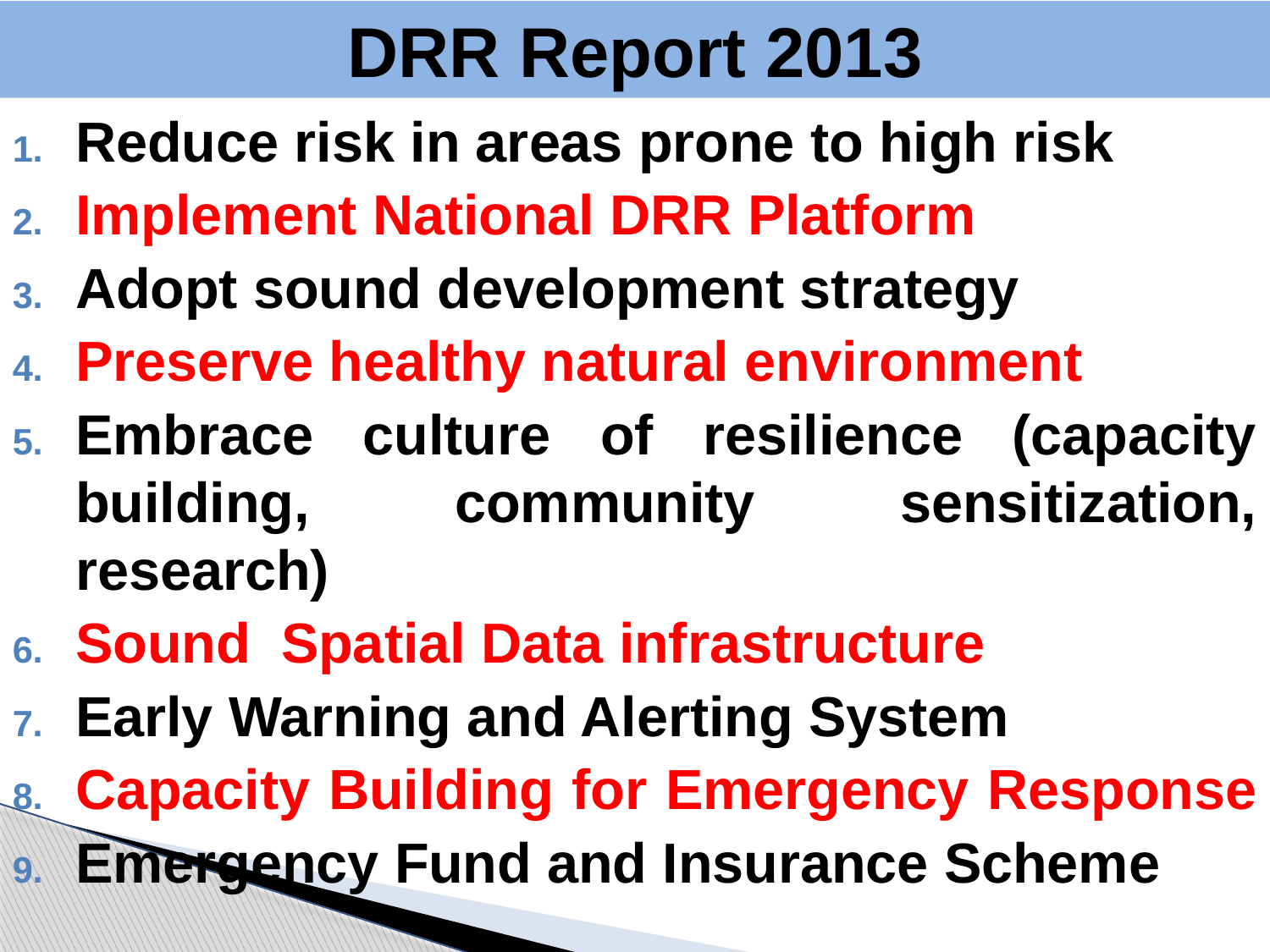

DRR Report 2013
Reduce risk in areas prone to high risk
Implement National DRR Platform
Adopt sound development strategy
Preserve healthy natural environment
Embrace culture of resilience (capacity building, community sensitization, research)
Sound  Spatial Data infrastructure
Early Warning and Alerting System
Capacity Building for Emergency Response
Emergency Fund and Insurance Scheme